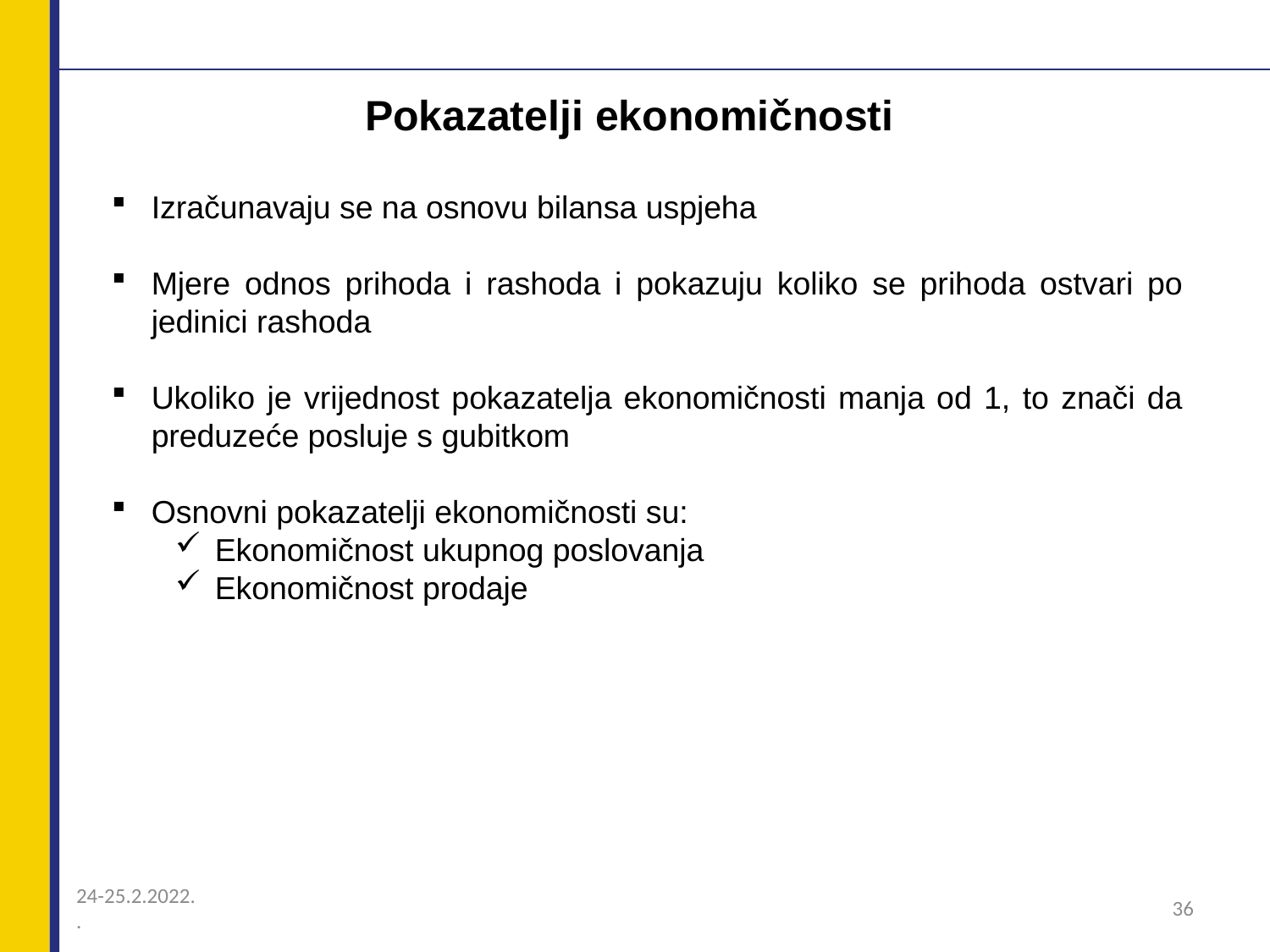

# Pokazatelji ekonomičnosti
Izračunavaju se na osnovu bilansa uspjeha

Mjere odnos prihoda i rashoda i pokazuju koliko se prihoda ostvari po jedinici rashoda

Ukoliko je vrijednost pokazatelja ekonomičnosti manja od 1, to znači da preduzeće posluje s gubitkom

Osnovni pokazatelji ekonomičnosti su:
Ekonomičnost ukupnog poslovanja
Ekonomičnost prodaje

24-25.2.2022.
.
36